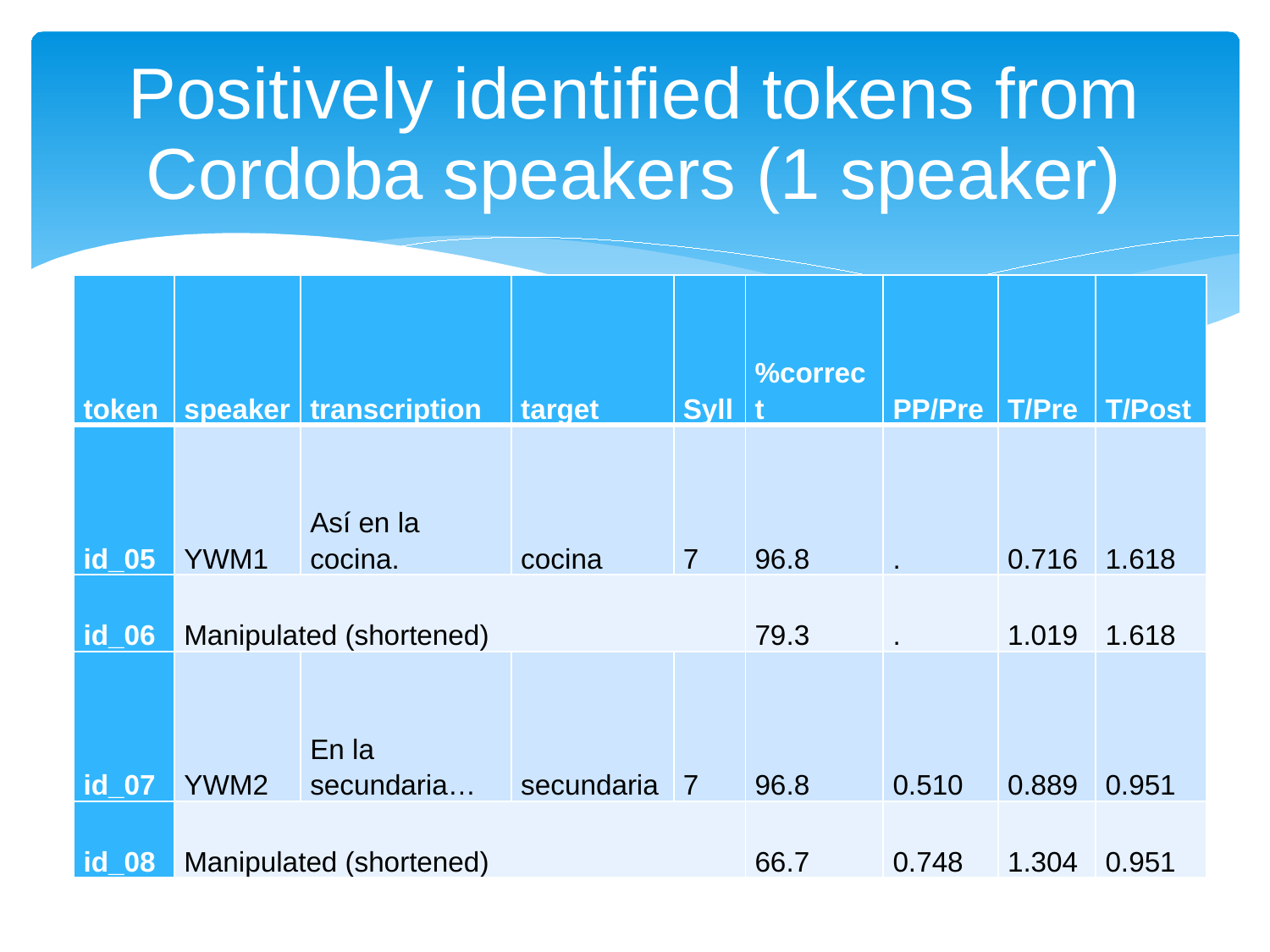

# Positively identified tokens from Cordoba speakers (1 speaker)
| token | speaker | transcription | target | Syll | %correct | PP/Pre | T/Pre | T/Post |
| --- | --- | --- | --- | --- | --- | --- | --- | --- |
| id\_05 | YWM1 | Así en la cocina. | cocina | 7 | 96.8 | . | 0.716 | 1.618 |
| id\_06 | Manipulated (shortened) |  |  |  | 79.3 | . | 1.019 | 1.618 |
| id\_07 | YWM2 | En la secundaria… | secundaria | 7 | 96.8 | 0.510 | 0.889 | 0.951 |
| id\_08 | Manipulated (shortened) |  |  |  | 66.7 | 0.748 | 1.304 | 0.951 |